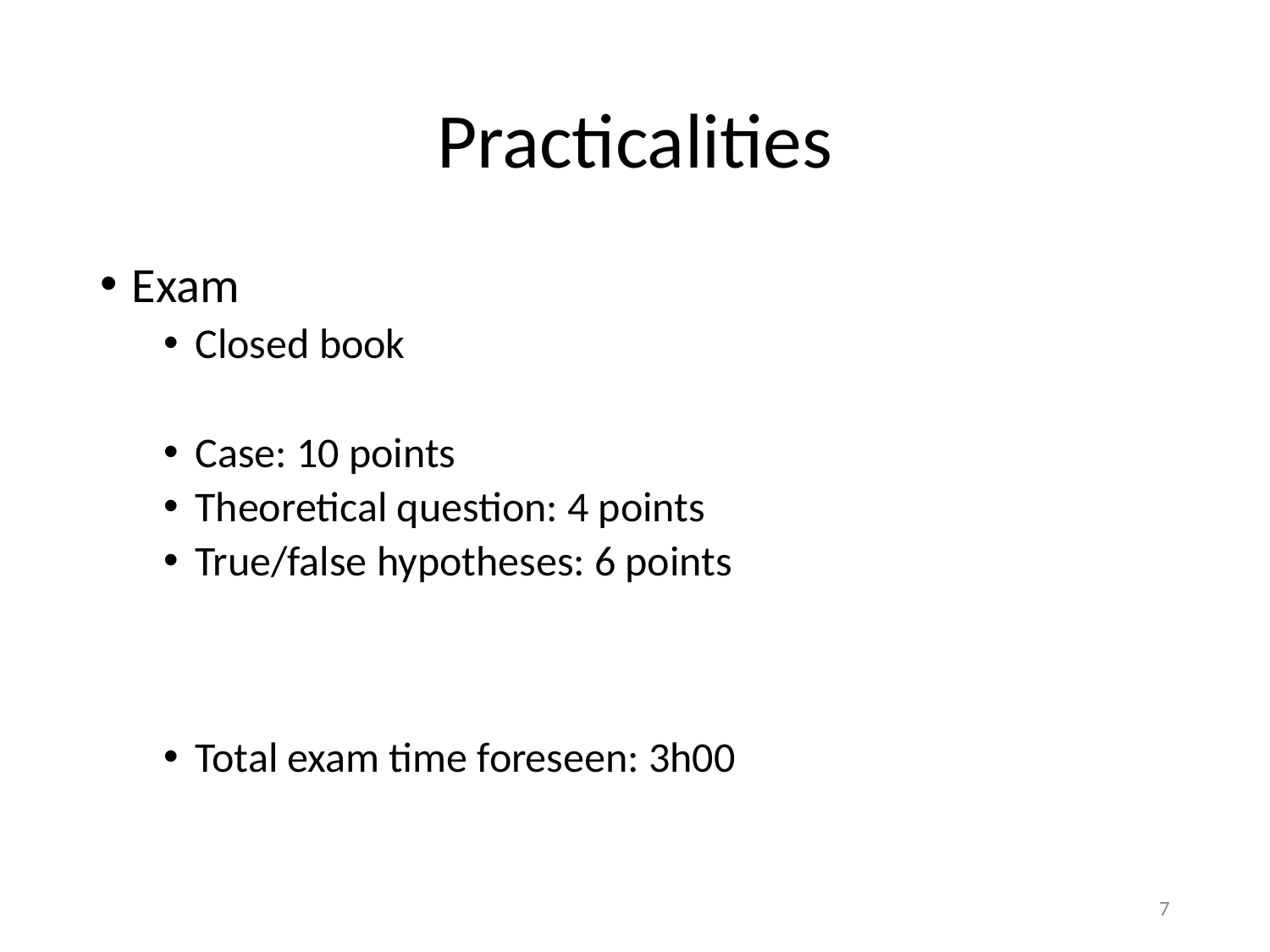

# Practicalities
Exam
Closed book

Case: 10 points
Theoretical question: 4 points
True/false hypotheses: 6 points

Total exam time foreseen: 3h00
7